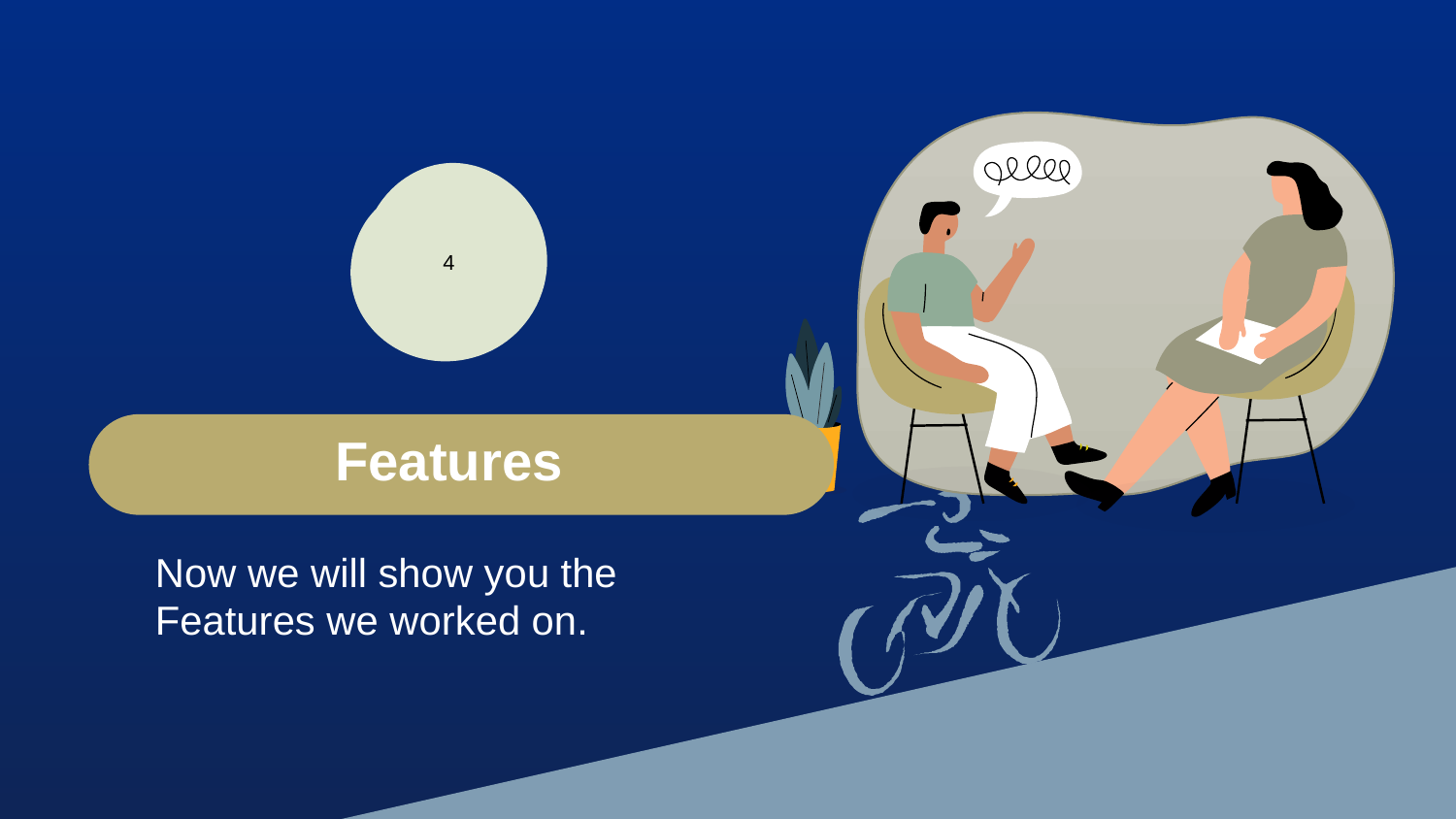

4

Features

Now we will show you the Features we worked on.